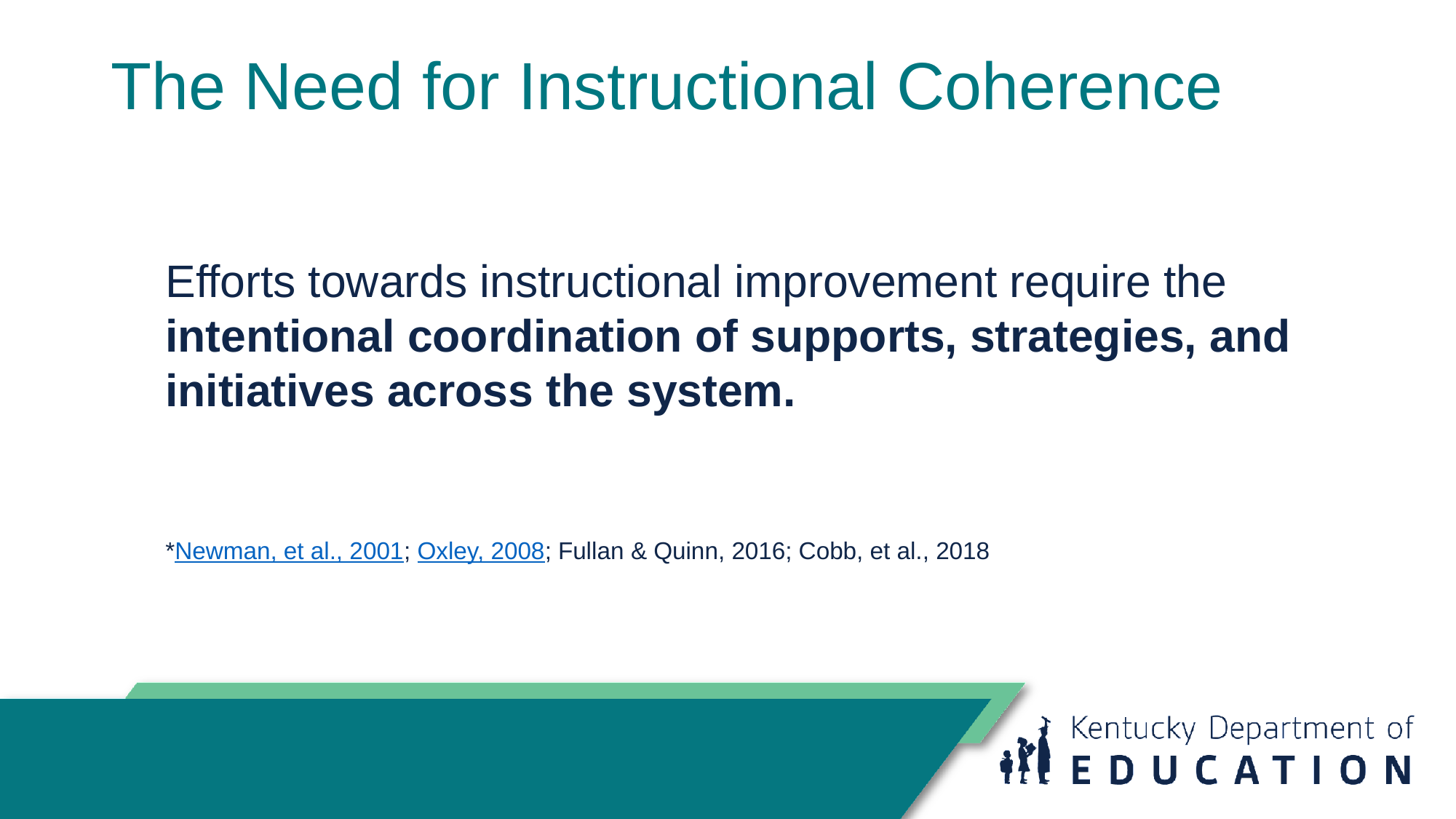

# The Need for Instructional Coherence

Efforts towards instructional improvement require the intentional coordination of supports, strategies, and initiatives across the system.

*Newman, et al., 2001; Oxley, 2008; Fullan & Quinn, 2016; Cobb, et al., 2018